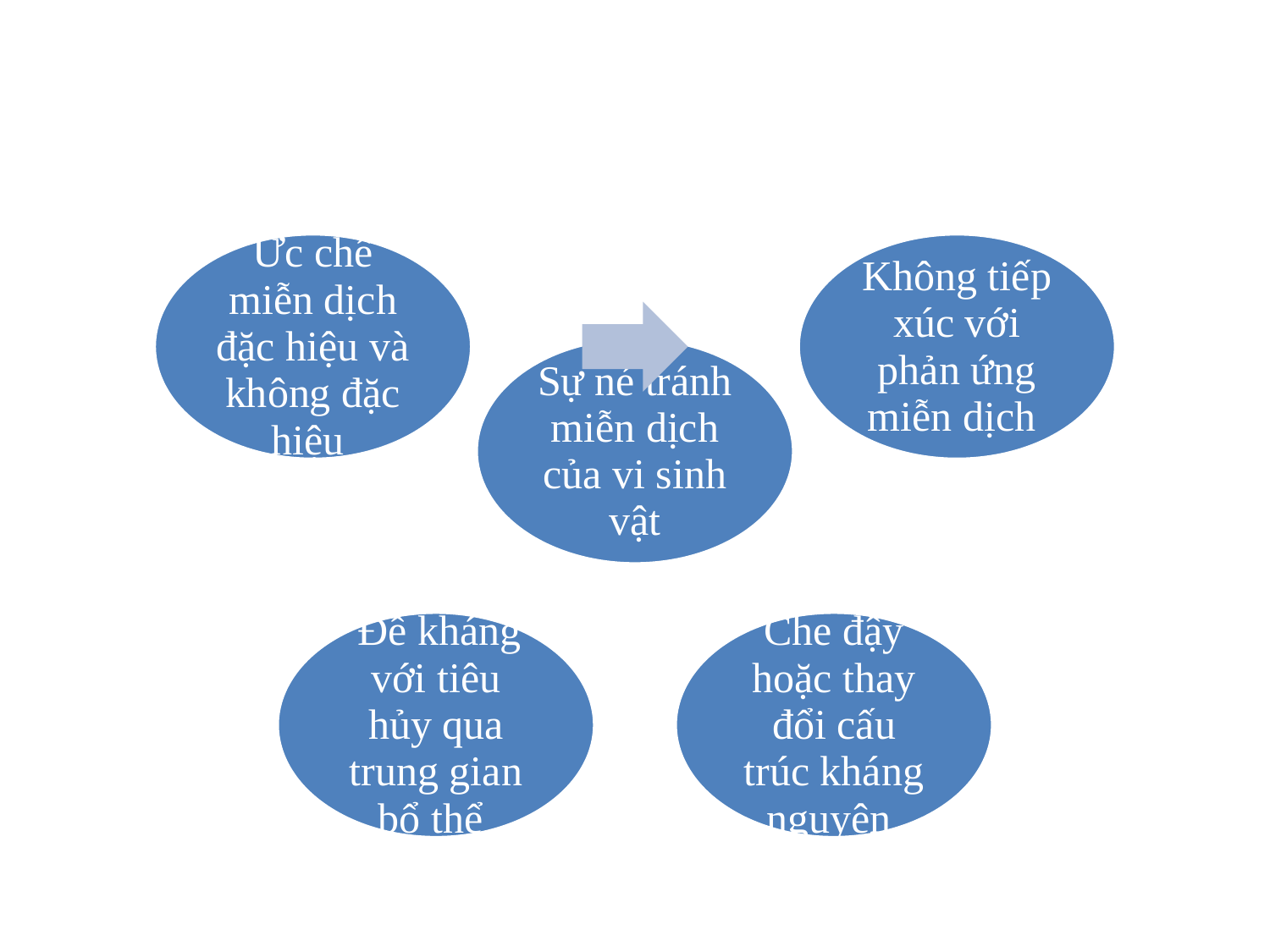

Sự né tránh miễn dịch của vi sinh vật
Không tiếp xúc với phản ứng miễn dịch
Che đậy hoặc thay đổi cấu trúc kháng nguyên
 Đề kháng với tiêu hủy qua trung gian bổ thể
Ức chế miễn dịch đặc hiệu và không đặc hiệu
#